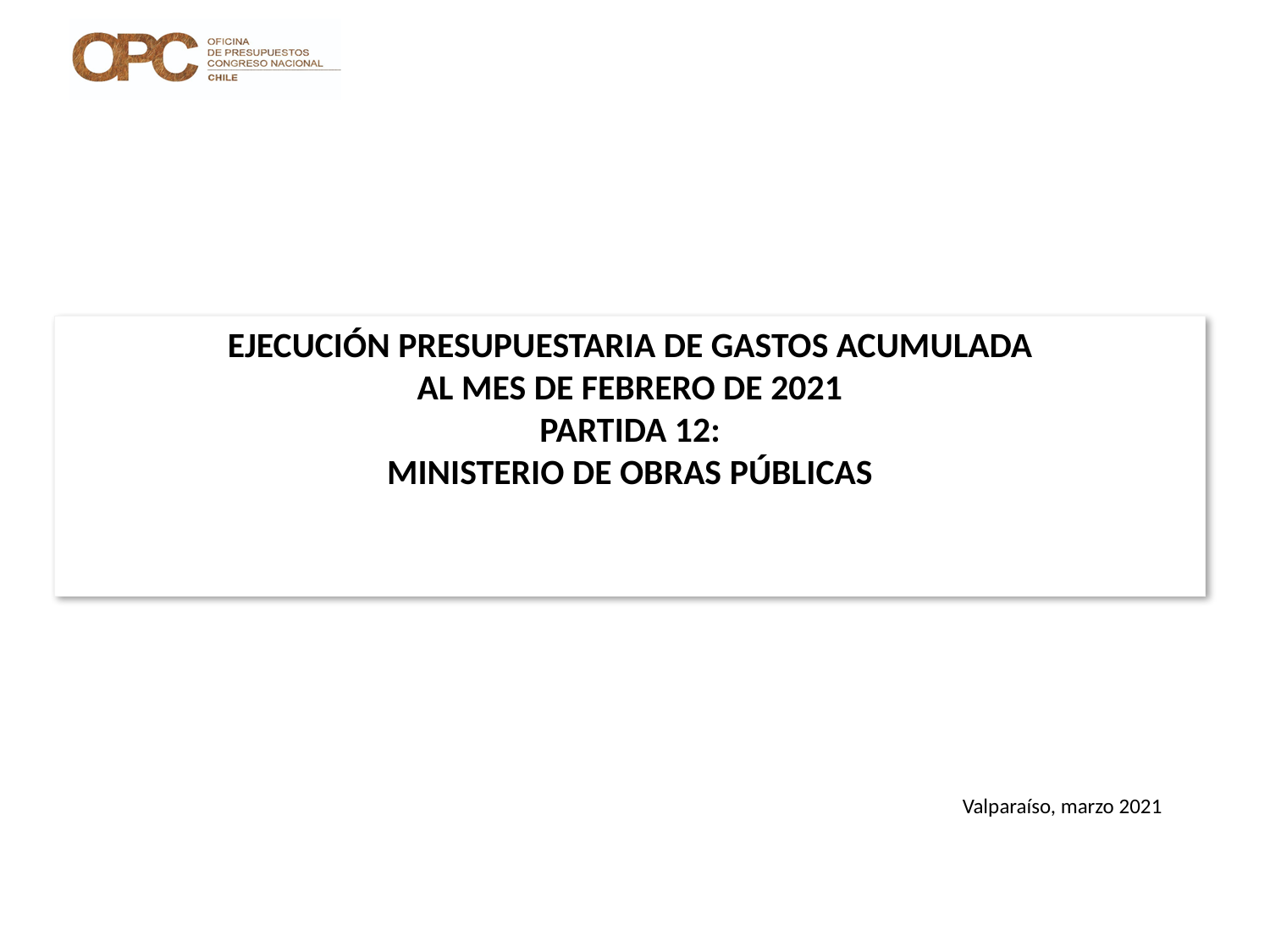

# EJECUCIÓN PRESUPUESTARIA DE GASTOS ACUMULADA AL MES DE FEBRERO DE 2021 PARTIDA 12: MINISTERIO DE OBRAS PÚBLICAS
Valparaíso, marzo 2021